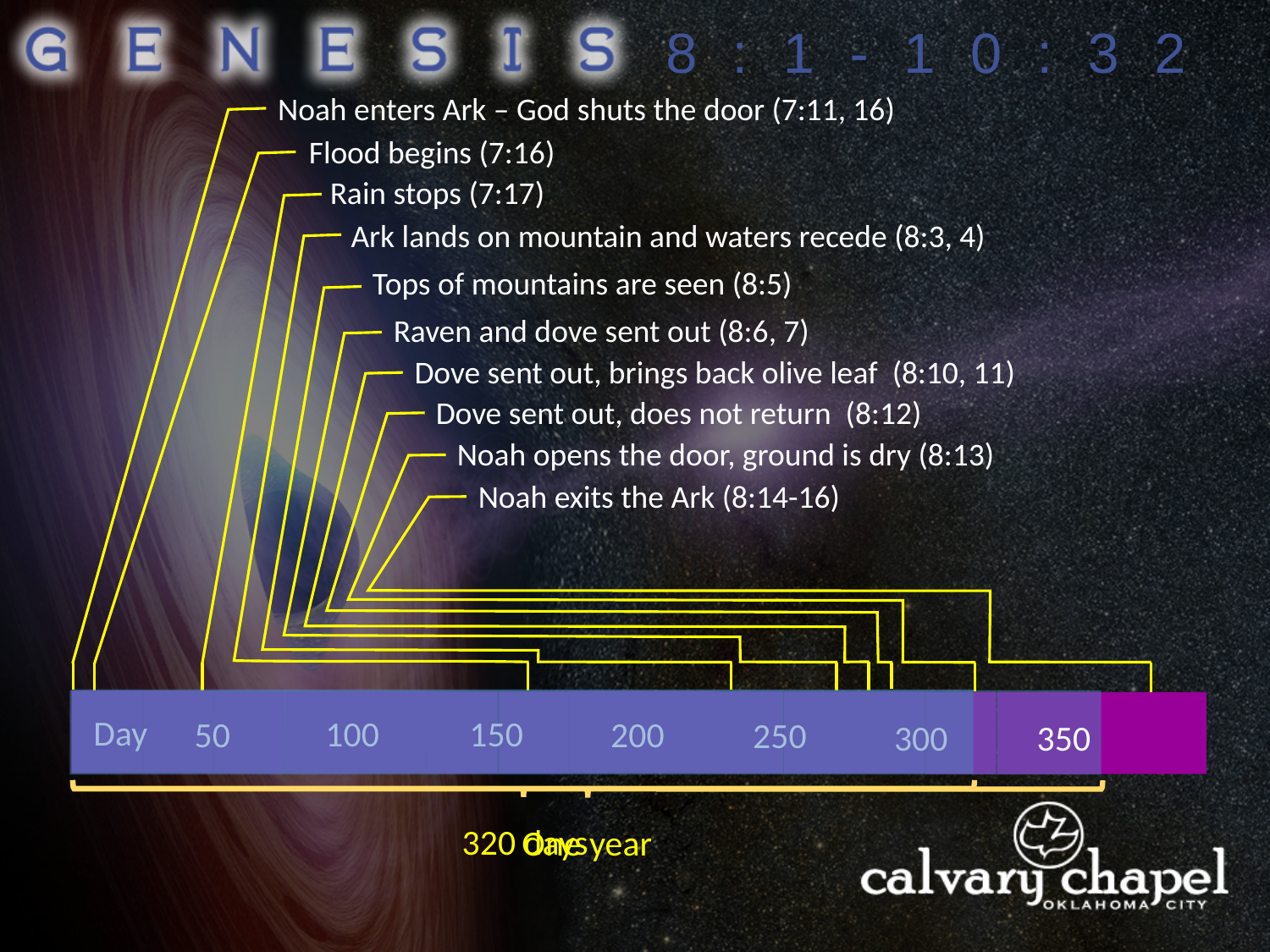

8:1-10:32
Noah enters Ark – God shuts the door (7:11, 16)

Flood begins (7:16)

Rain stops (7:17)

Ark lands on mountain and waters recede (8:3, 4)

Tops of mountains are seen (8:5)

Raven and dove sent out (8:6, 7)

Dove sent out, brings back olive leaf  (8:10, 11)

Dove sent out, does not return  (8:12)

Noah opens the door, ground is dry (8:13)

Noah exits the Ark (8:14-16)

Day
100
150
50
200
250
300
350
320 days
One year